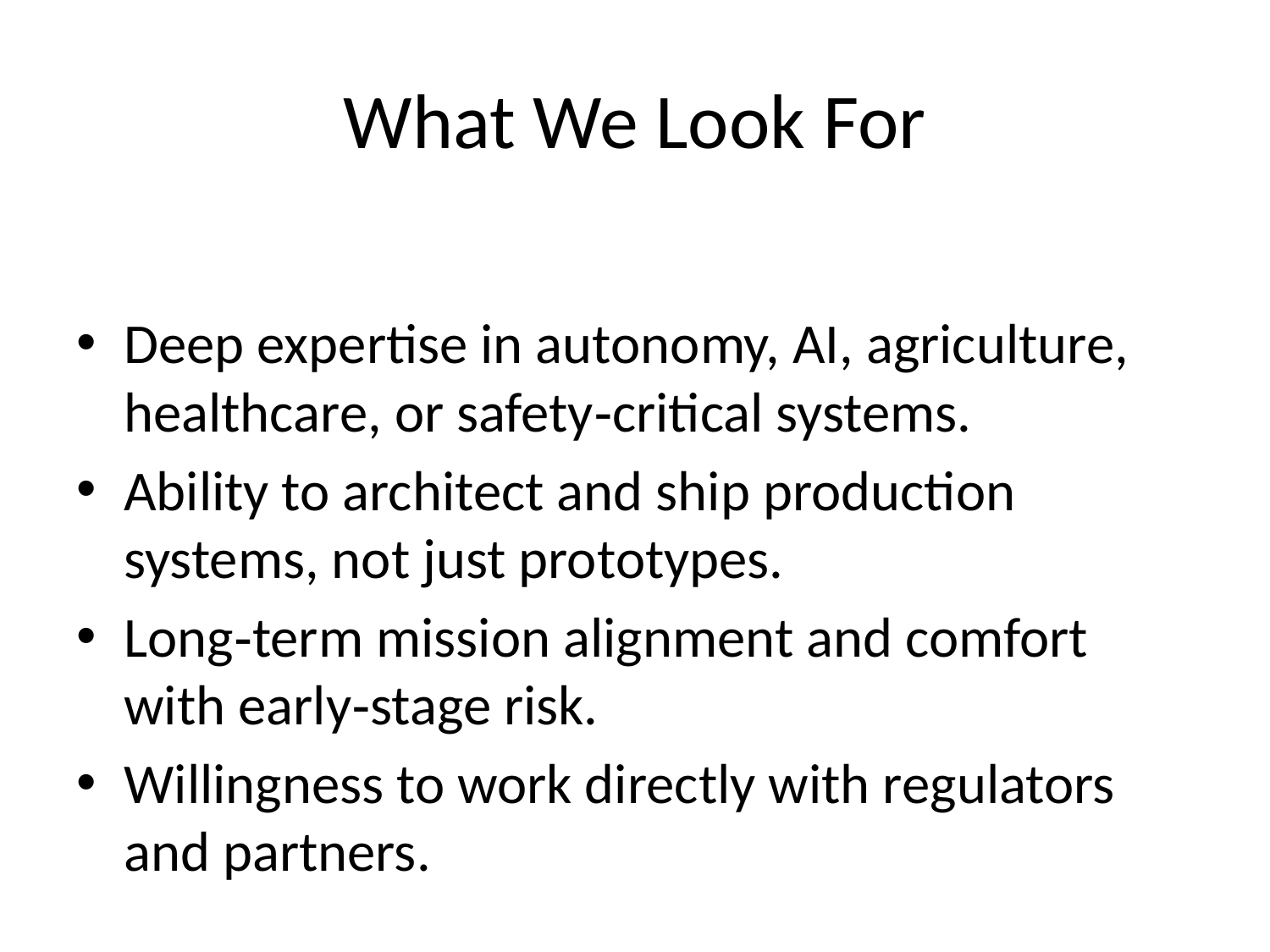

# What We Look For

Deep expertise in autonomy, AI, agriculture, healthcare, or safety‑critical systems.
Ability to architect and ship production systems, not just prototypes.
Long‑term mission alignment and comfort with early‑stage risk.
Willingness to work directly with regulators and partners.